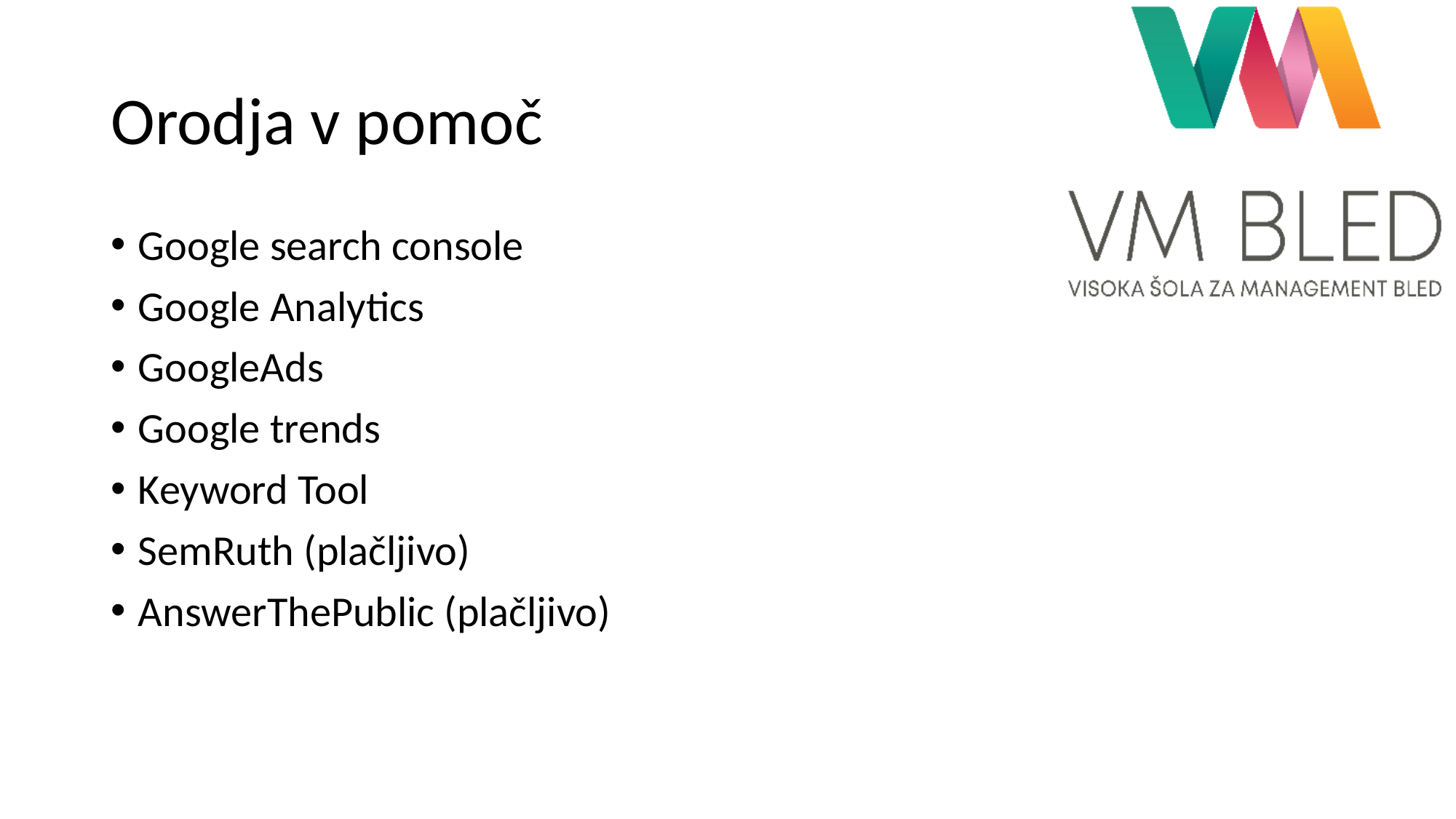

# Orodja v pomoč
Google search console
Google Analytics
GoogleAds
Google trends
Keyword Tool
SemRuth (plačljivo)
AnswerThePublic (plačljivo)